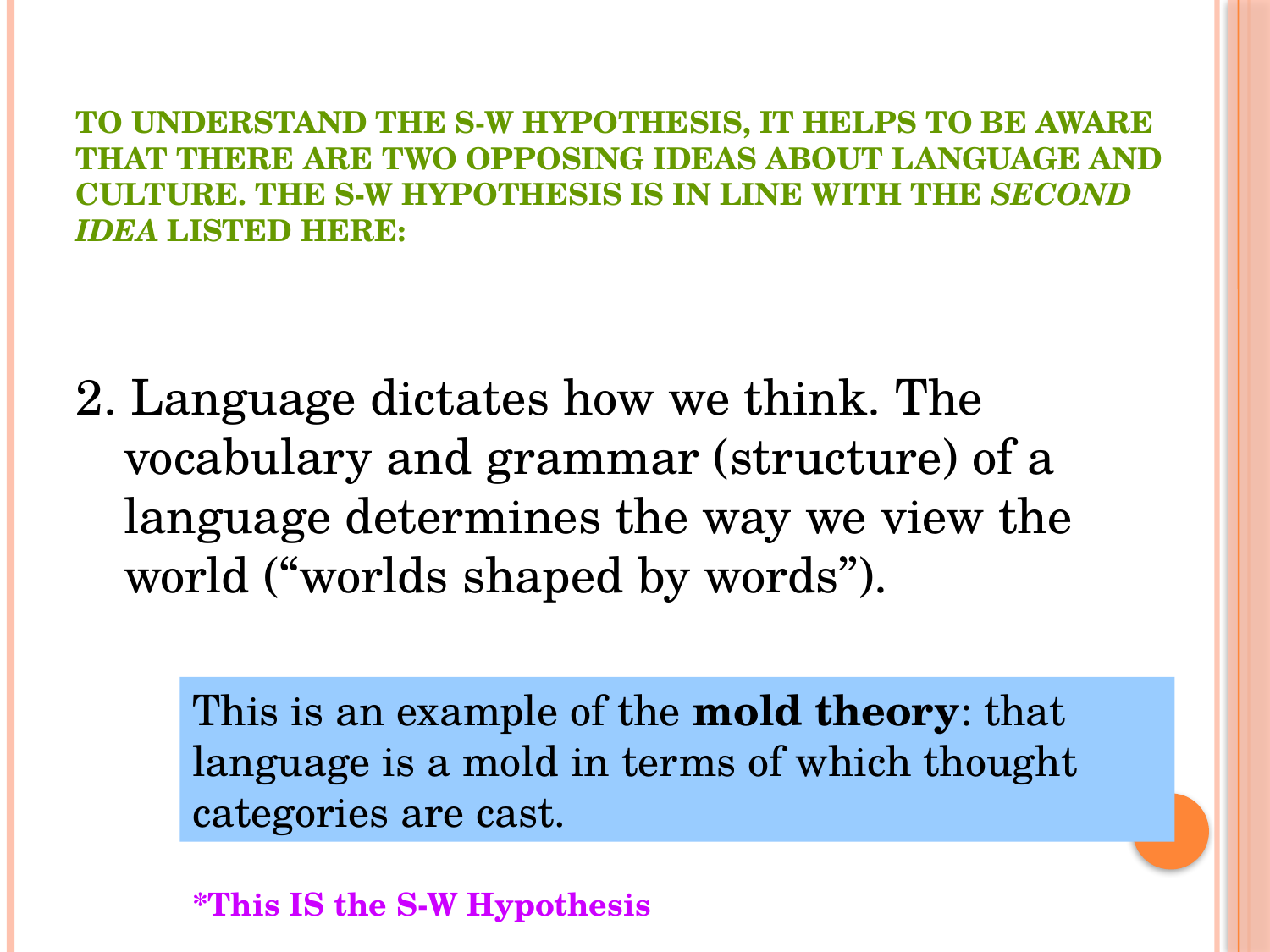

# To understand the S-W Hypothesis, it helps to be aware that there are two opposing ideas about language and culture. The S-W Hypothesis is in line with the second idea listed here:
2. Language dictates how we think. The vocabulary and grammar (structure) of a language determines the way we view the world (“worlds shaped by words”).

This is an example of the mold theory: that language is a mold in terms of which thought categories are cast.
*This IS the S-W Hypothesis